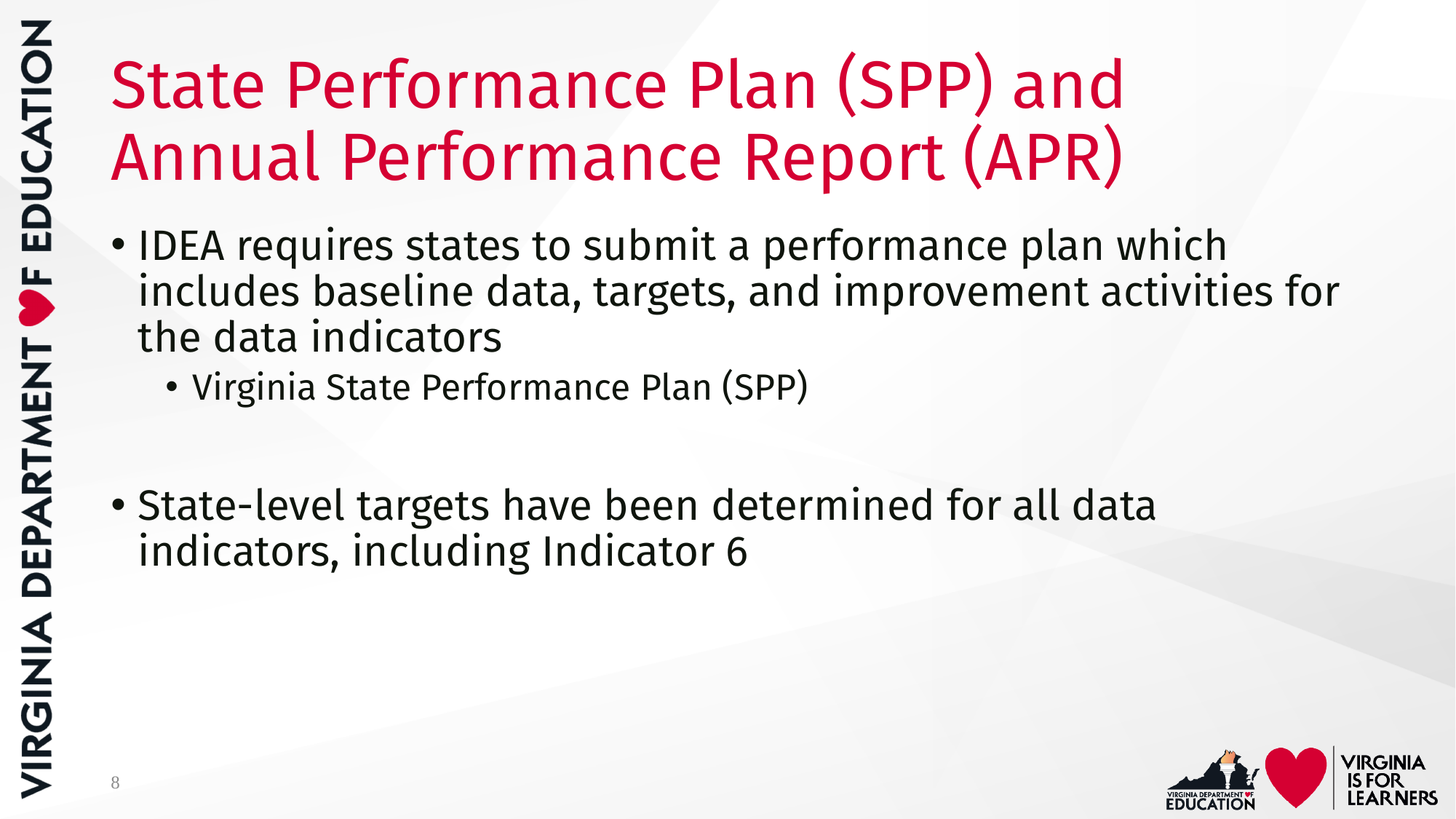

# State Performance Plan (SPP) and Annual Performance Report (APR)
IDEA requires states to submit a performance plan which includes baseline data, targets, and improvement activities for the data indicators
Virginia State Performance Plan (SPP)

State-level targets have been determined for all data indicators, including Indicator 6
8